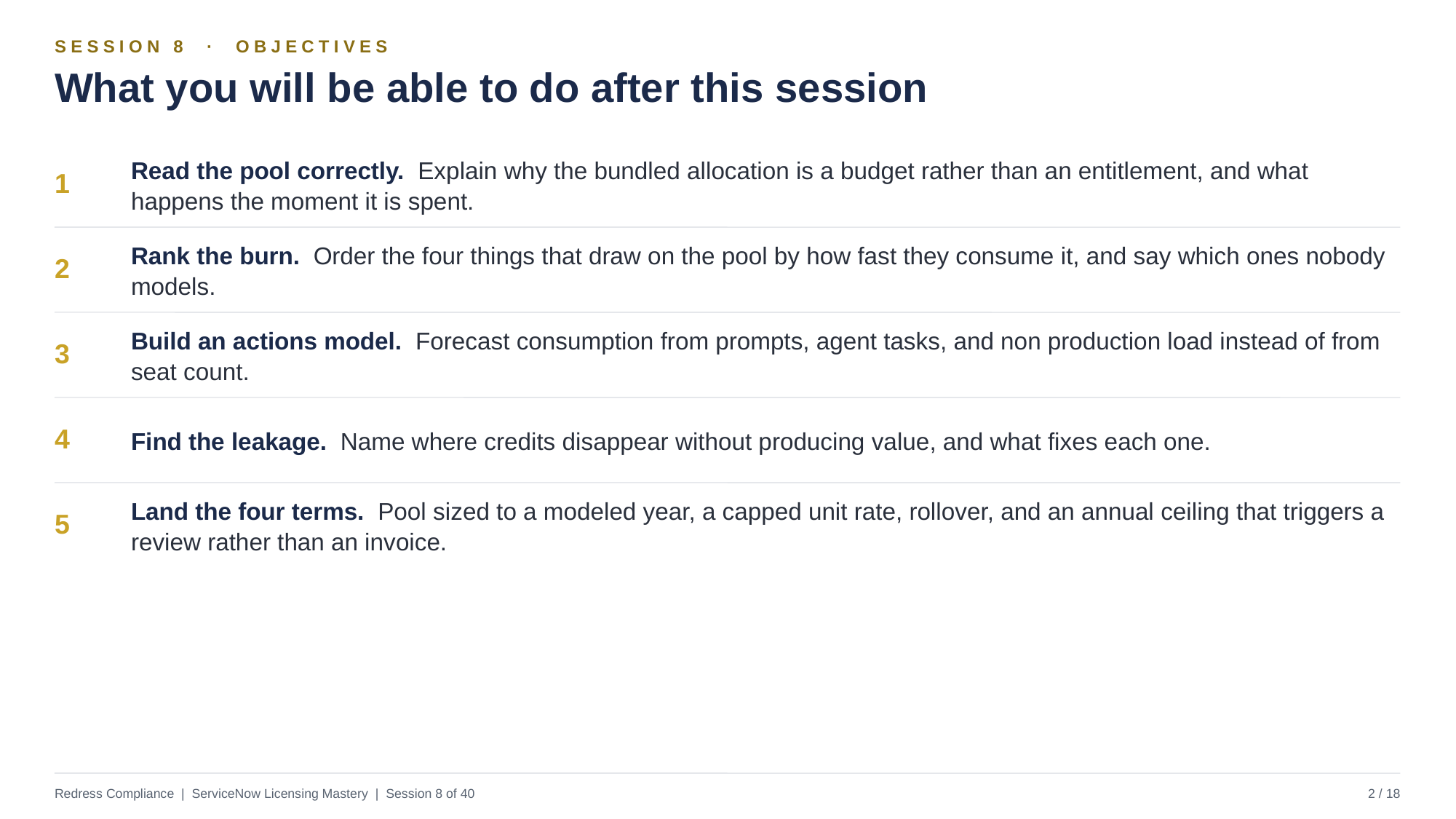

SESSION 8  ·  OBJECTIVES
What you will be able to do after this session
Read the pool correctly.  Explain why the bundled allocation is a budget rather than an entitlement, and what happens the moment it is spent.
1

Rank the burn.  Order the four things that draw on the pool by how fast they consume it, and say which ones nobody models.
2

Build an actions model.  Forecast consumption from prompts, agent tasks, and non production load instead of from seat count.
3

Find the leakage.  Name where credits disappear without producing value, and what fixes each one.
4

Land the four terms.  Pool sized to a modeled year, a capped unit rate, rollover, and an annual ceiling that triggers a review rather than an invoice.
5

Redress Compliance  |  ServiceNow Licensing Mastery  |  Session 8 of 40
2 / 18